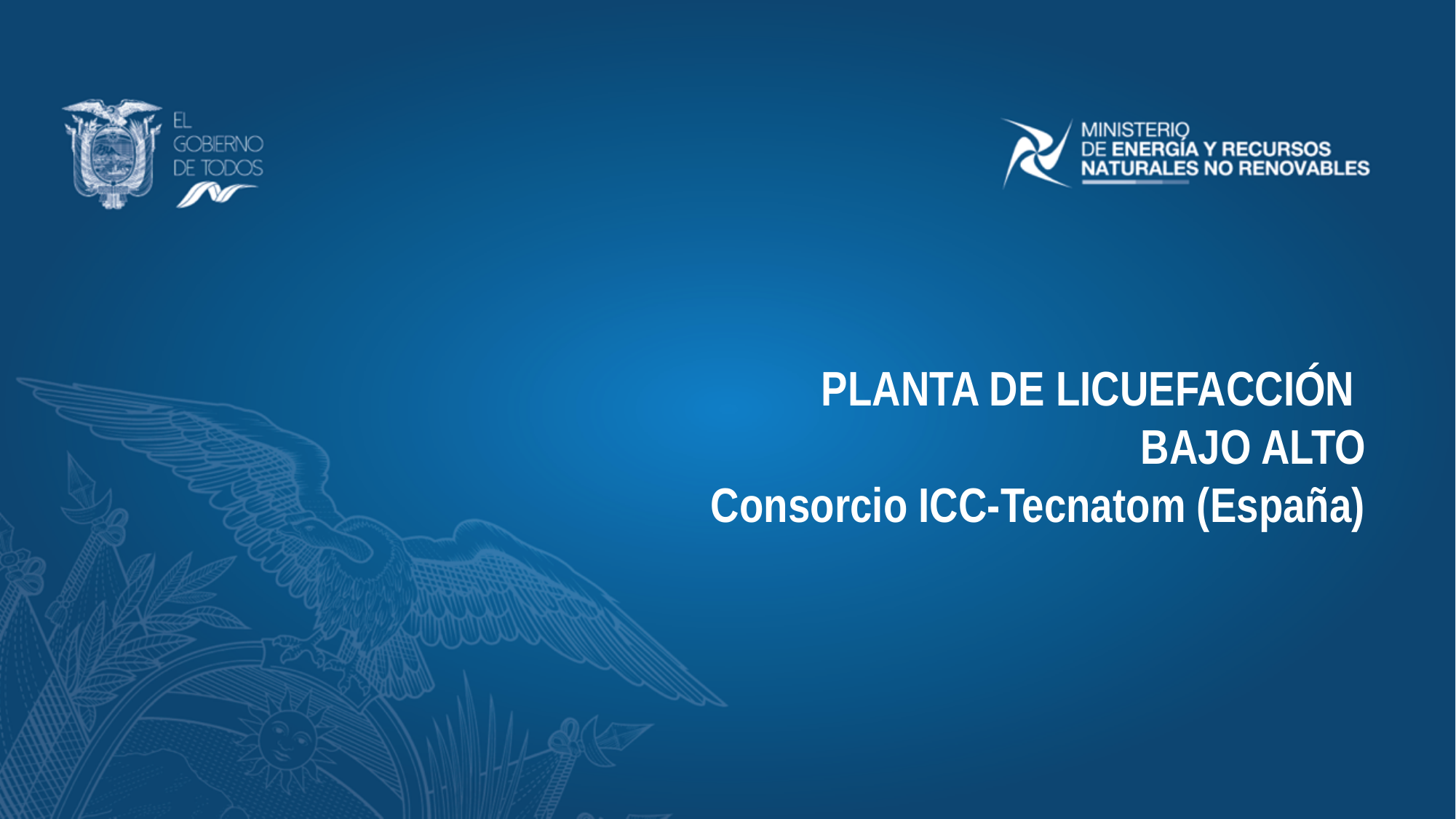

# PLANTA DE LICUEFACCIÓN BAJO ALTO Consorcio ICC-Tecnatom (España)